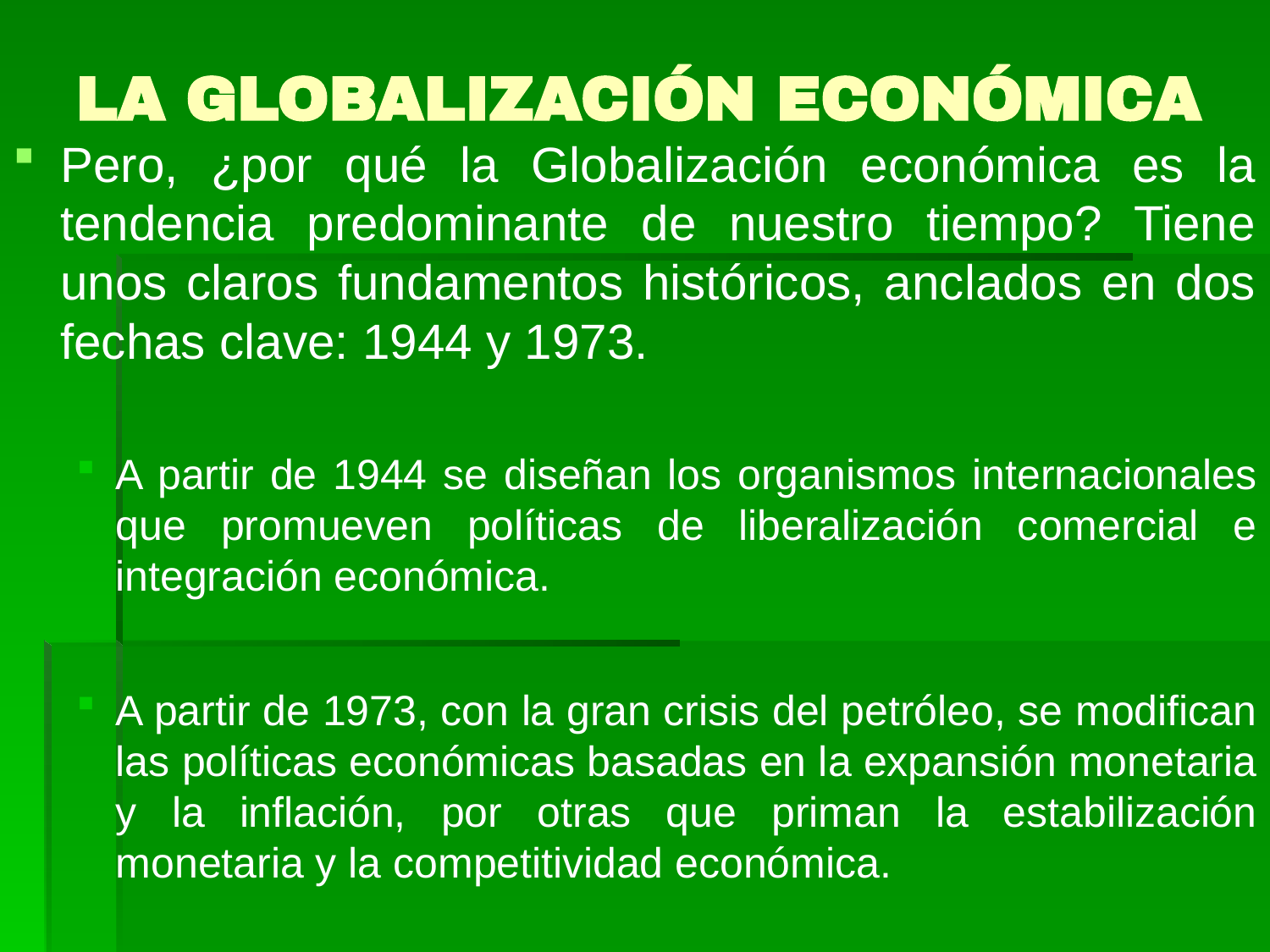

# LA GLOBALIZACIÓN ECONÓMICA
Pero, ¿por qué la Globalización económica es la tendencia predominante de nuestro tiempo? Tiene unos claros fundamentos históricos, anclados en dos fechas clave: 1944 y 1973.

A partir de 1944 se diseñan los organismos internacionales que promueven políticas de liberalización comercial e integración económica.

A partir de 1973, con la gran crisis del petróleo, se modifican las políticas económicas basadas en la expansión monetaria y la inflación, por otras que priman la estabilización monetaria y la competitividad económica.